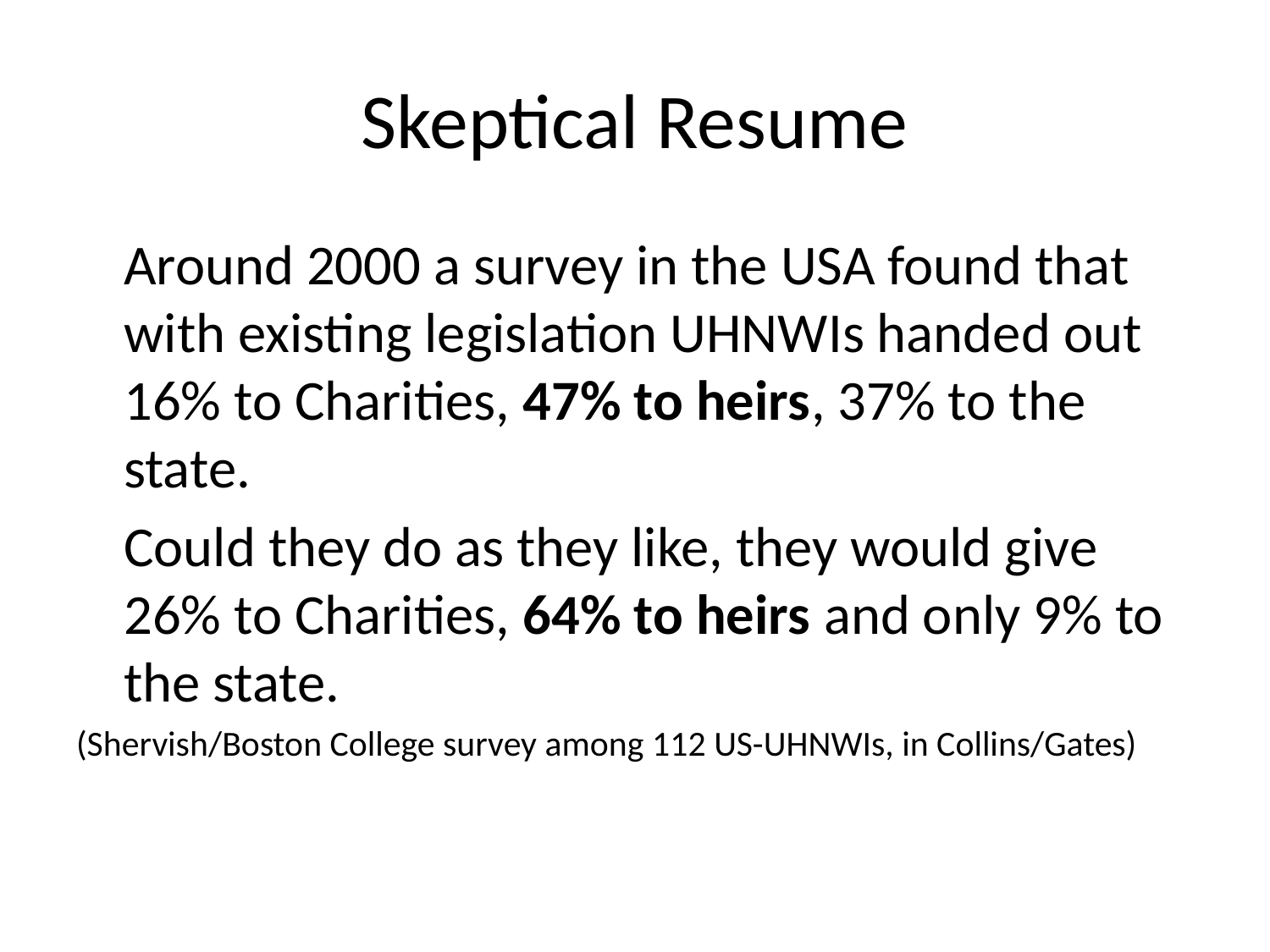

# Skeptical Resume
	Around 2000 a survey in the USA found that with existing legislation UHNWIs handed out 16% to Charities, 47% to heirs, 37% to the state.
	Could they do as they like, they would give 26% to Charities, 64% to heirs and only 9% to the state.
(Shervish/Boston College survey among 112 US-UHNWIs, in Collins/Gates)